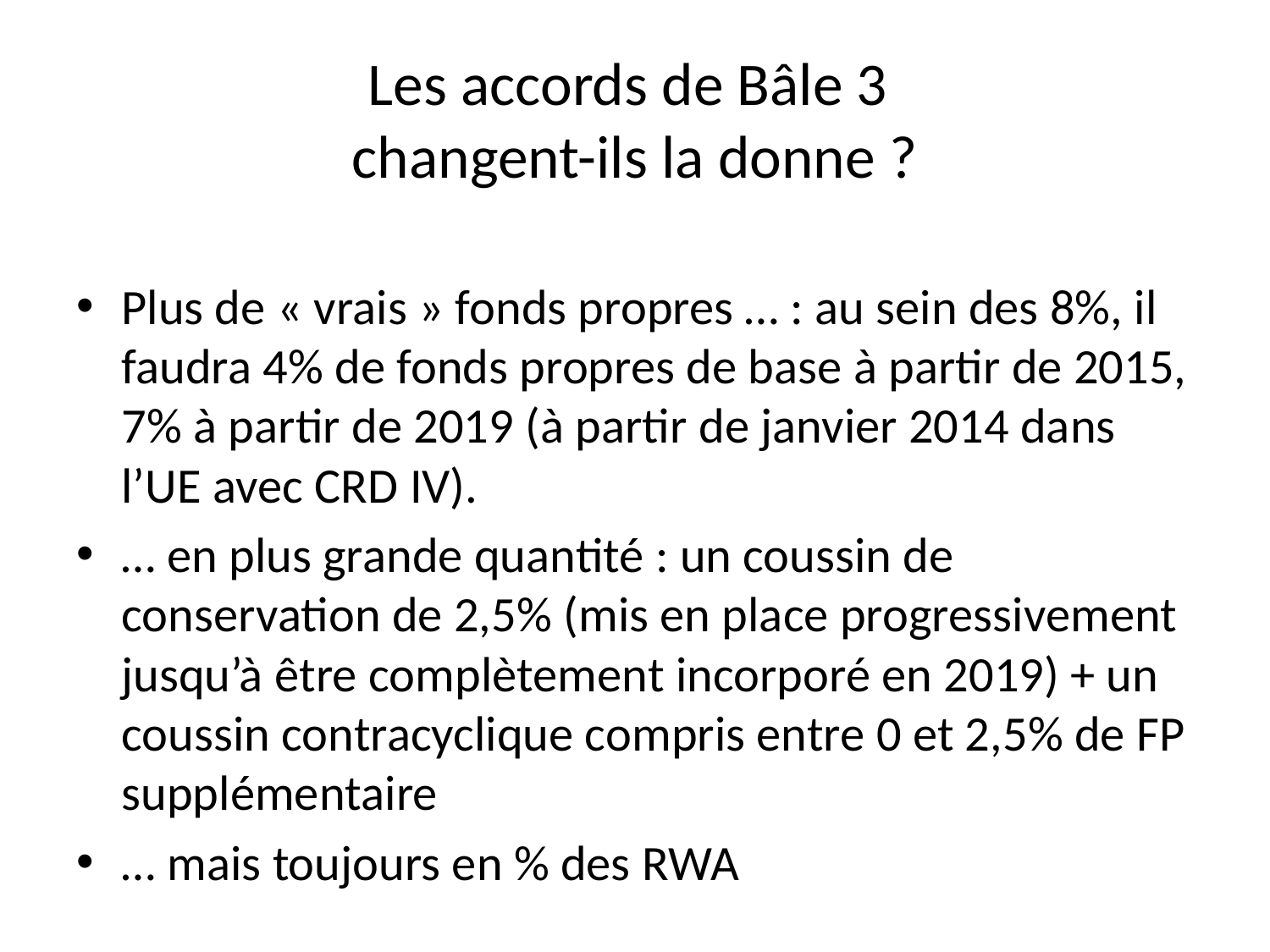

# Les accords de Bâle 3 changent-ils la donne ?
Plus de « vrais » fonds propres … : au sein des 8%, il faudra 4% de fonds propres de base à partir de 2015, 7% à partir de 2019 (à partir de janvier 2014 dans l’UE avec CRD IV).
… en plus grande quantité : un coussin de conservation de 2,5% (mis en place progressivement jusqu’à être complètement incorporé en 2019) + un coussin contracyclique compris entre 0 et 2,5% de FP supplémentaire
… mais toujours en % des RWA